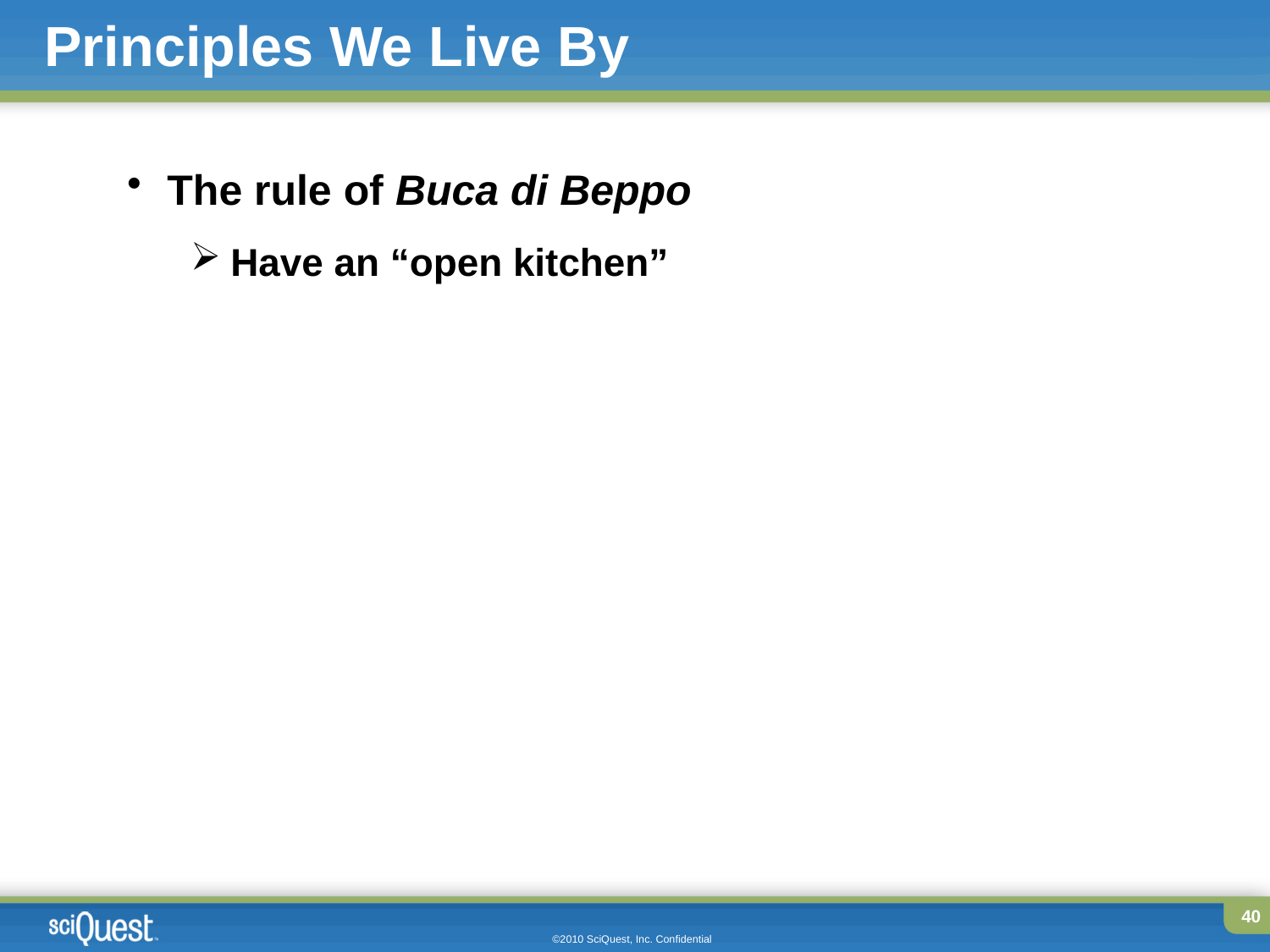

# Principles We Live By
The rule of Buca di Beppo
Have an “open kitchen”